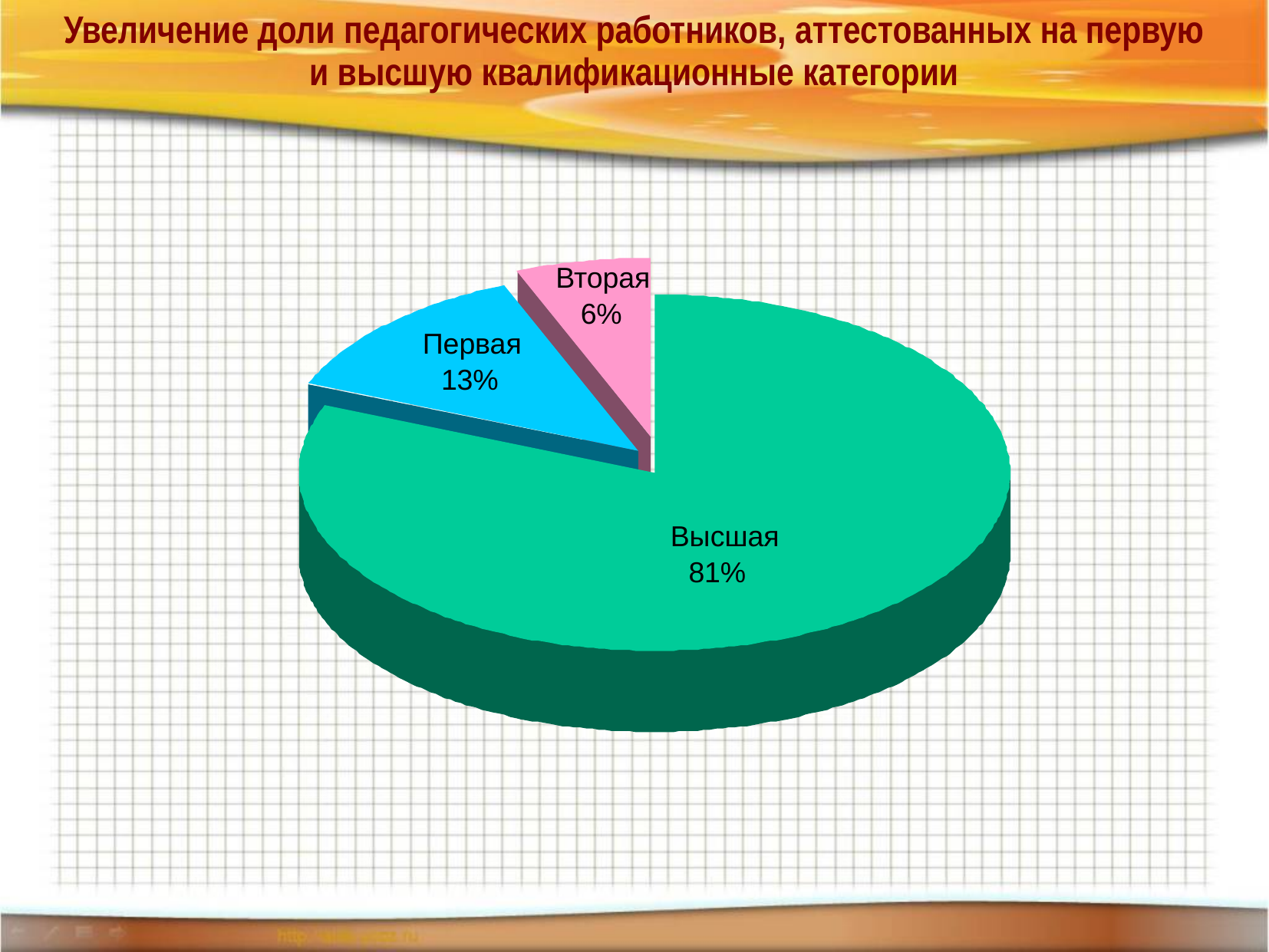

# Увеличение доли педагогических работников, аттестованных на первую и высшую квалификационные категории

Вторая

6%

Первая
13%

Высшая
81%